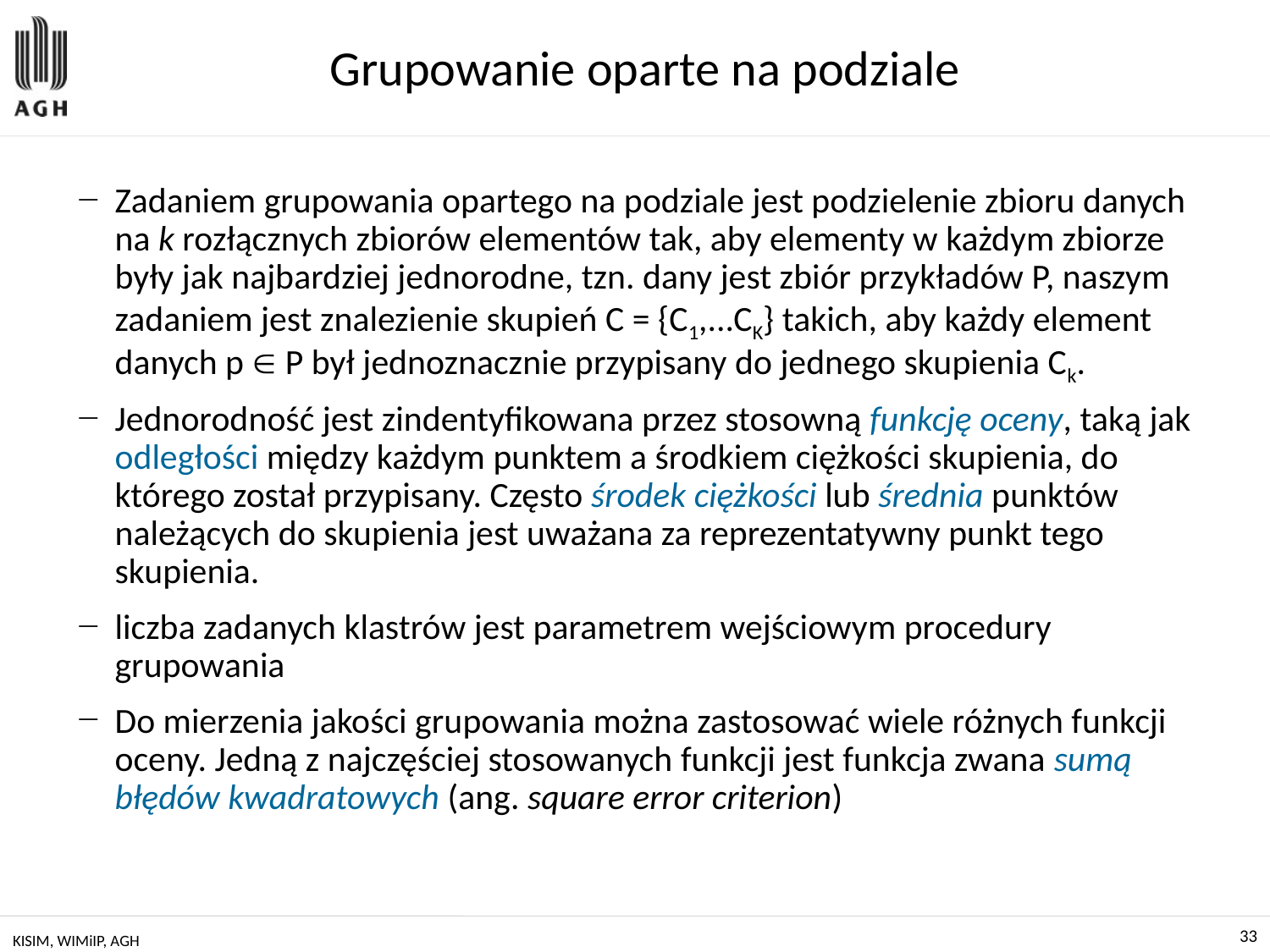

# Grupowanie oparte na podziale
Zadaniem grupowania opartego na podziale jest podzielenie zbioru danych na k rozłącznych zbiorów elementów tak, aby elementy w każdym zbiorze były jak najbardziej jednorodne, tzn. dany jest zbiór przykładów P, naszym zadaniem jest znalezienie skupień C = {C1,...CK} takich, aby każdy element danych p ∈ P był jednoznacznie przypisany do jednego skupienia Ck.
Jednorodność jest zindentyfikowana przez stosowną funkcję oceny, taką jak odległości między każdym punktem a środkiem ciężkości skupienia, do którego został przypisany. Często środek ciężkości lub średnia punktów należących do skupienia jest uważana za reprezentatywny punkt tego skupienia.
liczba zadanych klastrów jest parametrem wejściowym procedury grupowania
Do mierzenia jakości grupowania można zastosować wiele różnych funkcji oceny. Jedną z najczęściej stosowanych funkcji jest funkcja zwana sumą błędów kwadratowych (ang. square error criterion)
KISIM, WIMiIP, AGH